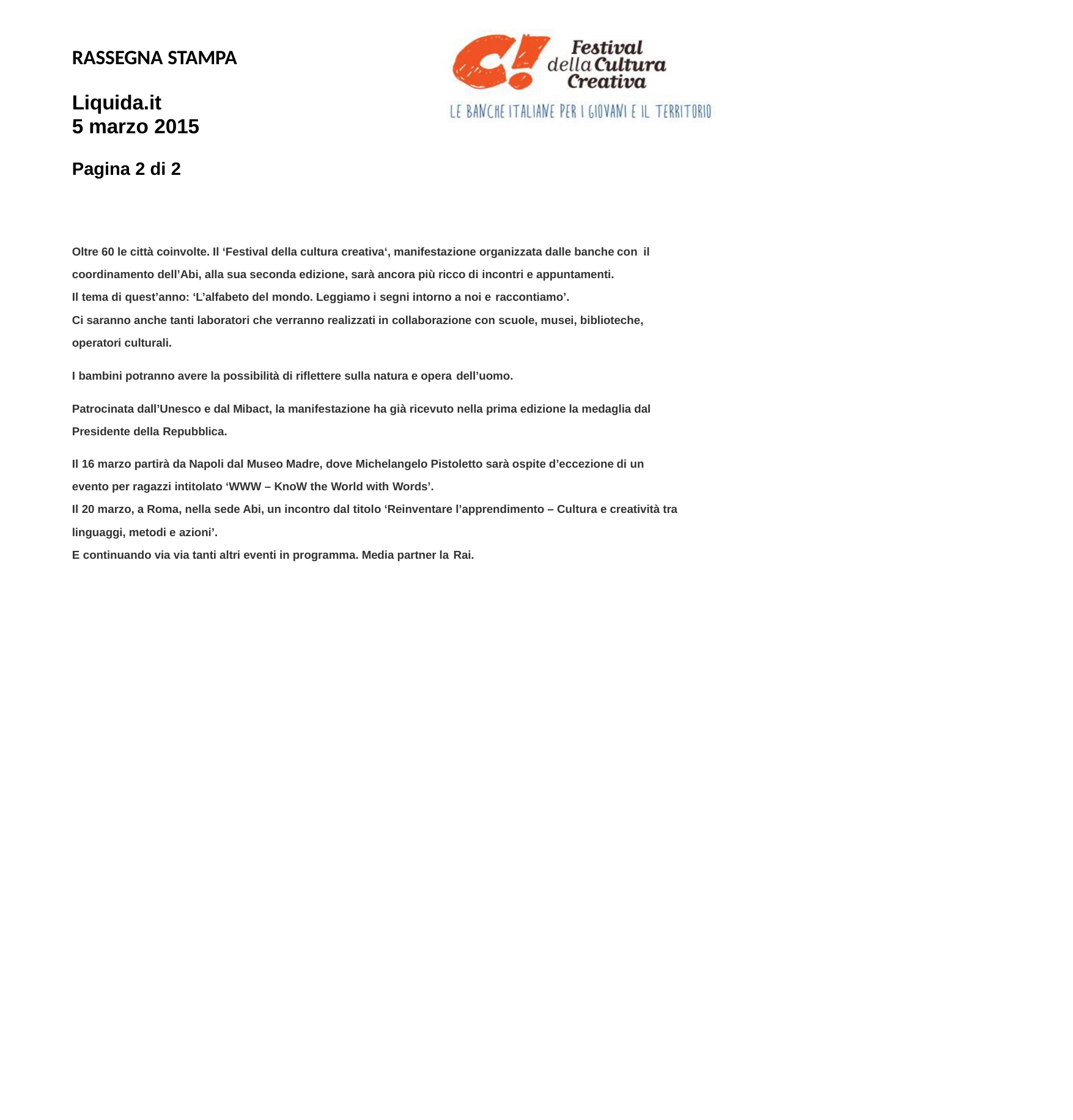

RASSEGNA STAMPA

Liquida.it
5 marzo 2015
Pagina 2 di 2
Oltre 60 le città coinvolte. Il ‘Festival della cultura creativa‘, manifestazione organizzata dalle banche con il
coordinamento dell’Abi, alla sua seconda edizione, sarà ancora più ricco di incontri e appuntamenti.  Il tema di quest’anno: ‘L’alfabeto del mondo. Leggiamo i segni intorno a noi e raccontiamo’.
Ci saranno anche tanti laboratori che verranno realizzati in collaborazione con scuole, musei, biblioteche,  operatori culturali.

I bambini potranno avere la possibilità di riflettere sulla natura e opera dell’uomo.
Patrocinata dall’Unesco e dal Mibact, la manifestazione ha già ricevuto nella prima edizione la medaglia dal  Presidente della Repubblica.
Il 16 marzo partirà da Napoli dal Museo Madre, dove Michelangelo Pistoletto sarà ospite d’eccezione di un  evento per ragazzi intitolato ‘WWW – KnoW the World with Words’.
Il 20 marzo, a Roma, nella sede Abi, un incontro dal titolo ‘Reinventare l’apprendimento – Cultura e creatività tra  linguaggi, metodi e azioni’.
E continuando via via tanti altri eventi in programma. Media partner la Rai.